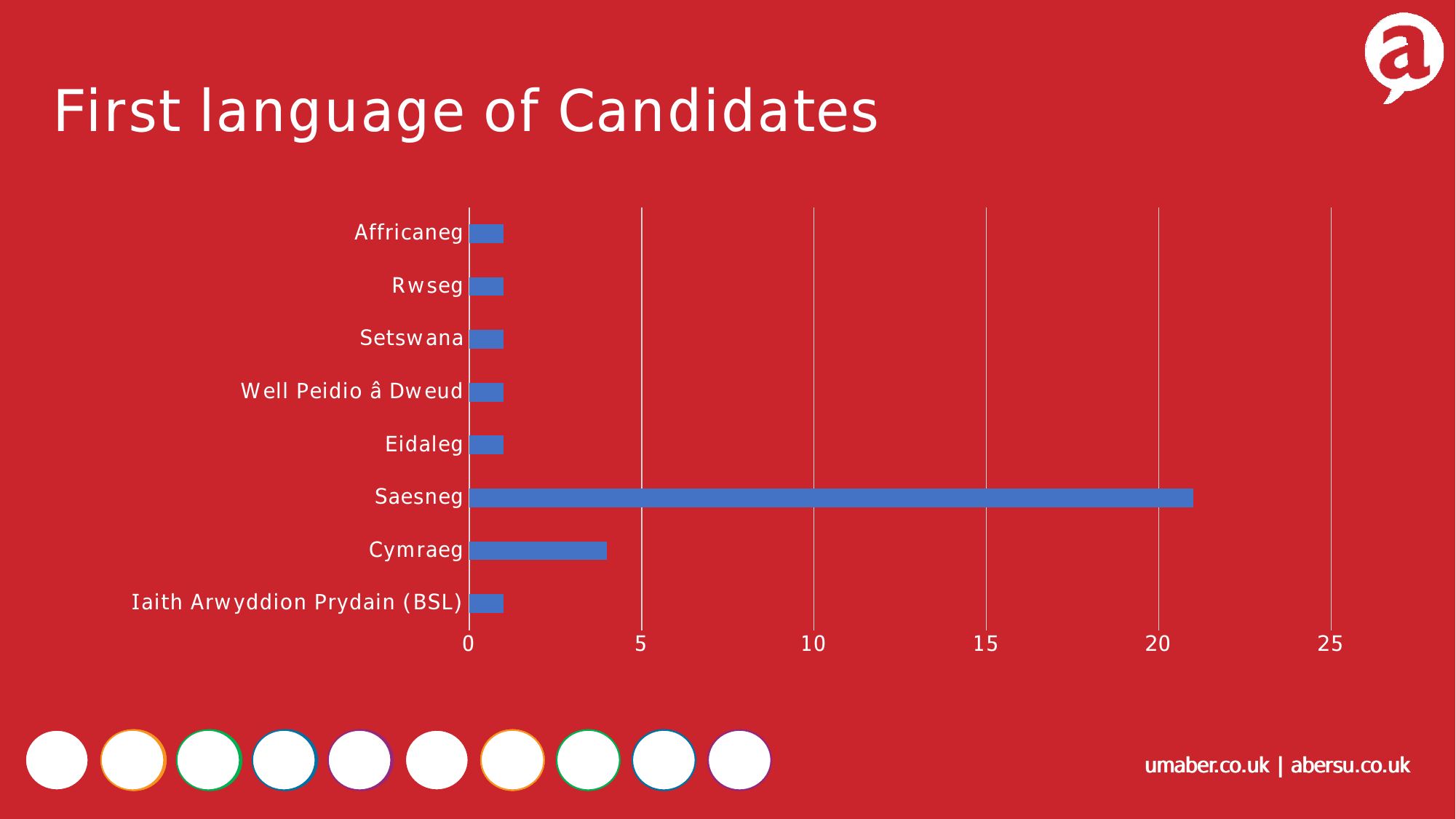

First language of Candidates

### Chart

| Category | Count of First_Language |
|---|---|
| Iaith Arwyddion Prydain (BSL) | 1.0 |
| Cymraeg | 4.0 |
| Saesneg | 21.0 |
| Eidaleg | 1.0 |
| Well Peidio â Dweud | 1.0 |
| Setswana | 1.0 |
| Rwseg | 1.0 |
| Affricaneg | 1.0 |